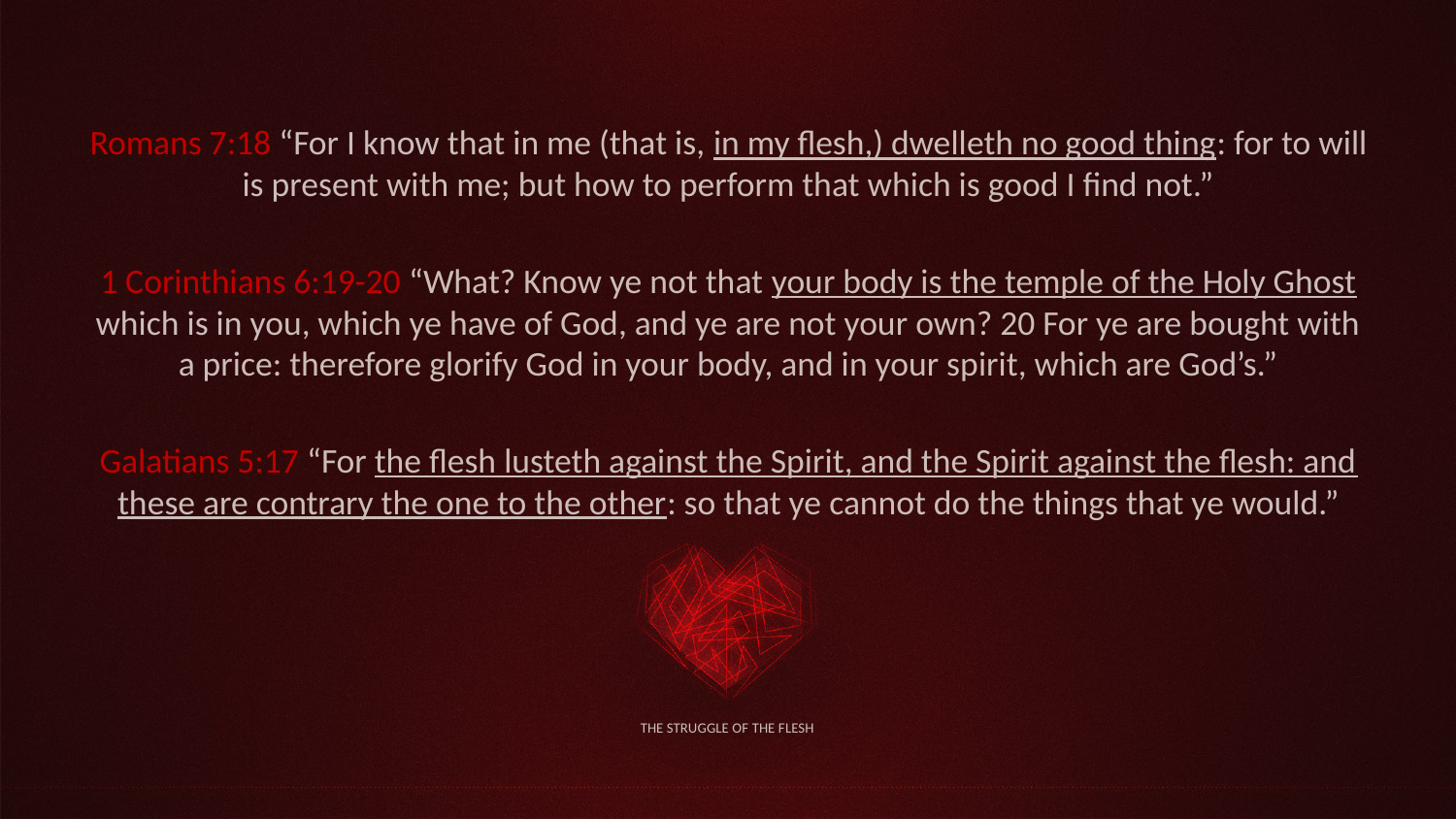

Romans 7:18 “For I know that in me (that is, in my flesh,) dwelleth no good thing: for to will is present with me; but how to perform that which is good I find not.”

1 Corinthians 6:19-20 “What? Know ye not that your body is the temple of the Holy Ghost which is in you, which ye have of God, and ye are not your own? 20 For ye are bought with a price: therefore glorify God in your body, and in your spirit, which are God’s.”

Galatians 5:17 “For the flesh lusteth against the Spirit, and the Spirit against the flesh: and these are contrary the one to the other: so that ye cannot do the things that ye would.”
# THE STRUGGLE OF THE FLESH